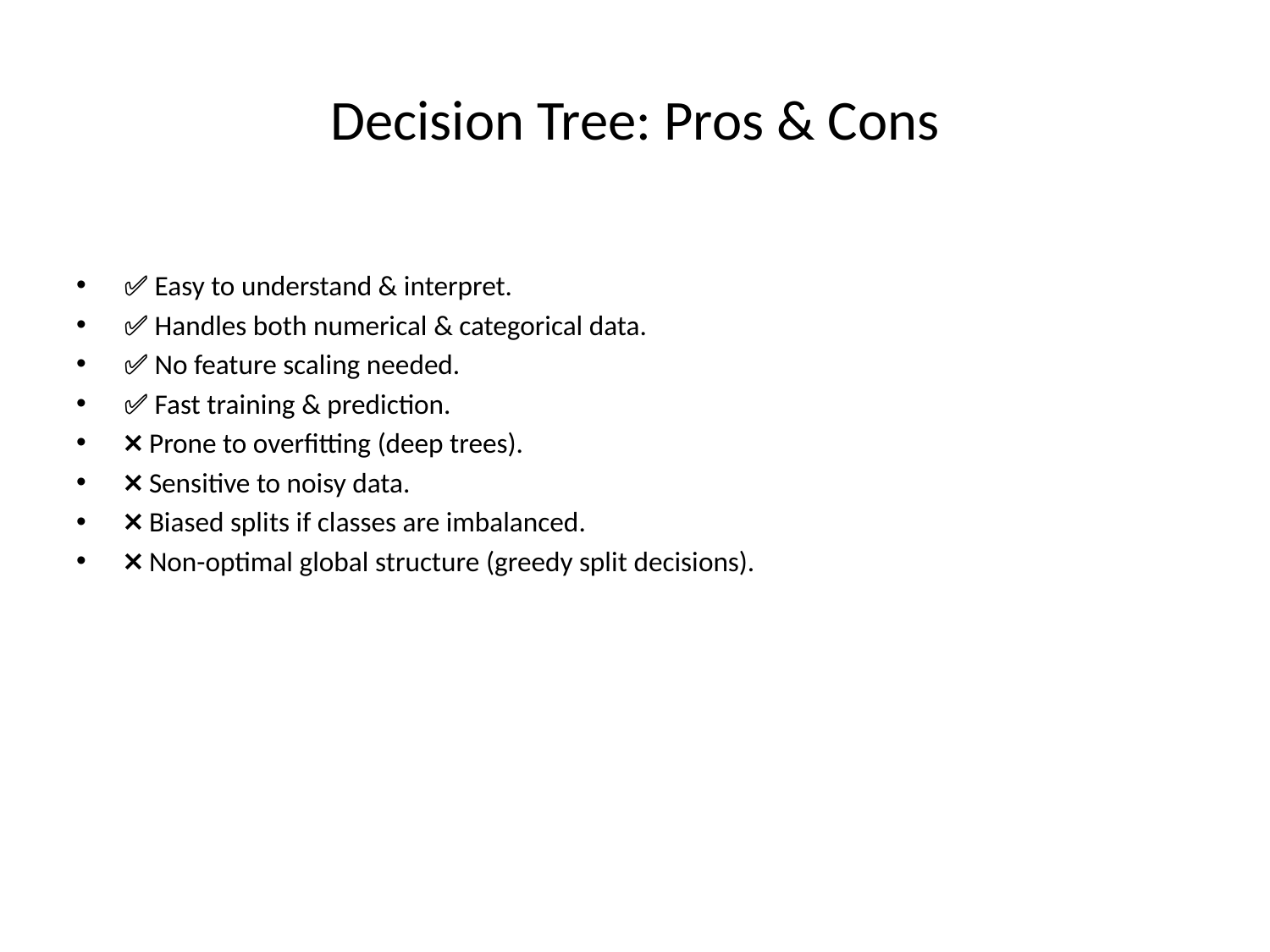

# Decision Tree: Pros & Cons

✅ Easy to understand & interpret.
✅ Handles both numerical & categorical data.
✅ No feature scaling needed.
✅ Fast training & prediction.
❌ Prone to overfitting (deep trees).
❌ Sensitive to noisy data.
❌ Biased splits if classes are imbalanced.
❌ Non-optimal global structure (greedy split decisions).